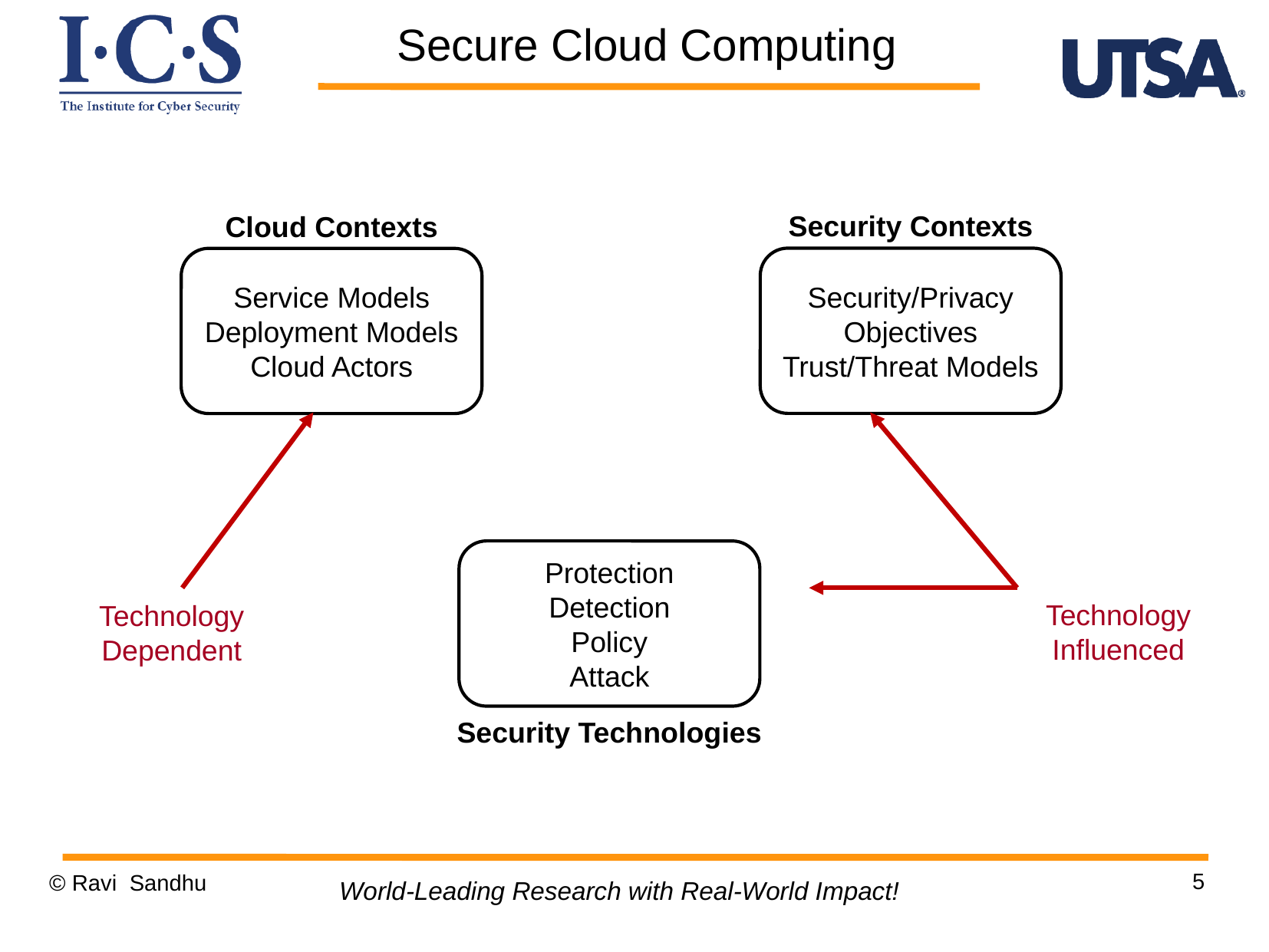

Secure Cloud Computing

Security Contexts
Cloud Contexts
Security/Privacy
Objectives
Trust/Threat Models
Service Models
Deployment Models
Cloud Actors
Protection
Detection
Policy
Attack
Technology
Influenced
Technology
Dependent
Security Technologies

5
© Ravi  Sandhu
World-Leading Research with Real-World Impact!